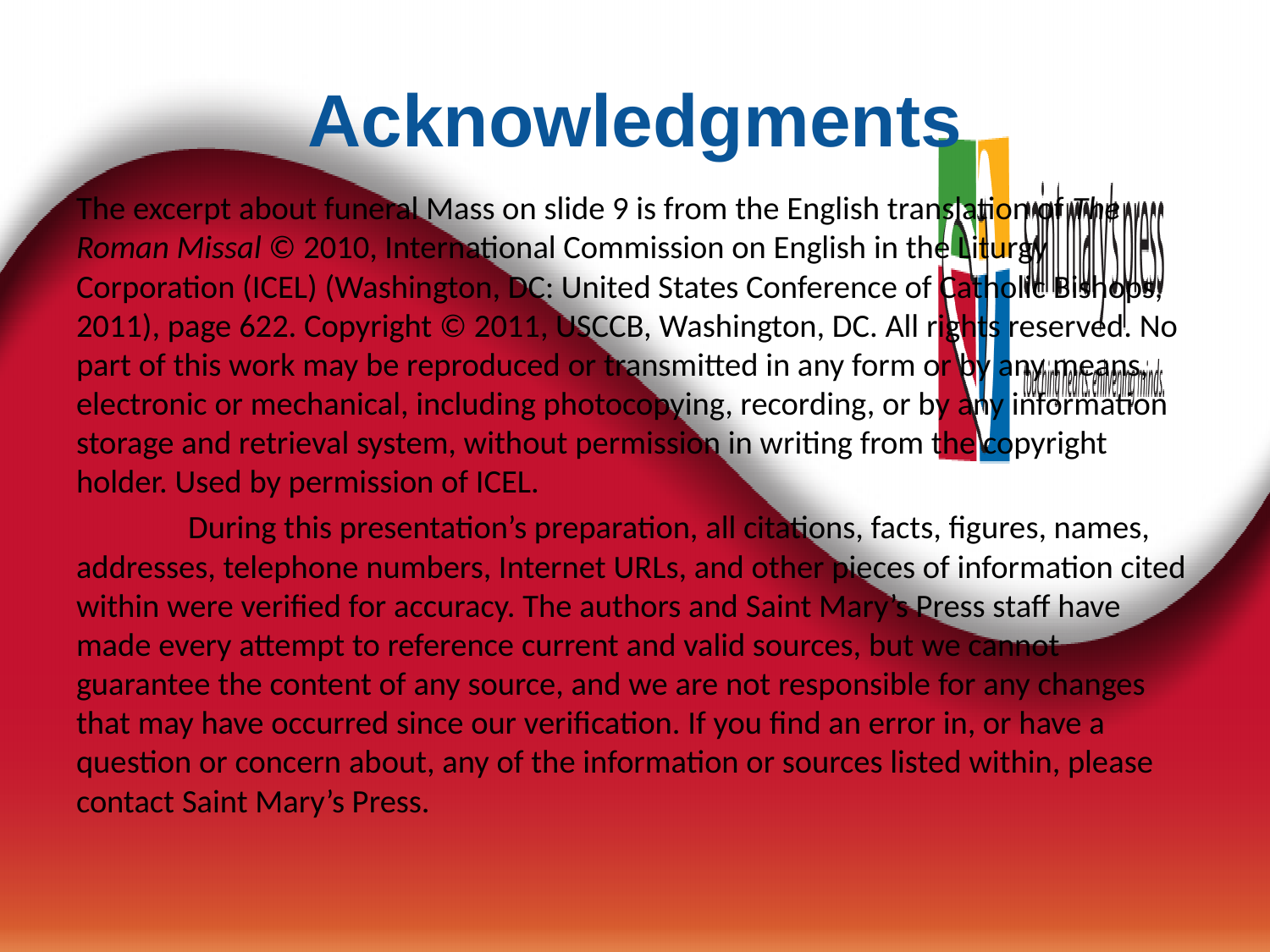

# Acknowledgments
The excerpt about funeral Mass on slide 9 is from the English translation of The Roman Missal © 2010, International Commission on English in the Liturgy Corporation (ICEL) (Washington, DC: United States Conference of Catholic Bishops, 2011), page 622. Copyright © 2011, USCCB, Washington, DC. All rights reserved. No part of this work may be reproduced or transmitted in any form or by any means, electronic or mechanical, including photocopying, recording, or by any information storage and retrieval system, without permission in writing from the copyright holder. Used by permission of ICEL.
	During this presentation’s preparation, all citations, facts, figures, names, addresses, telephone numbers, Internet URLs, and other pieces of information cited within were verified for accuracy. The authors and Saint Mary’s Press staff have made every attempt to reference current and valid sources, but we cannot guarantee the content of any source, and we are not responsible for any changes that may have occurred since our verification. If you find an error in, or have a question or concern about, any of the information or sources listed within, please contact Saint Mary’s Press.